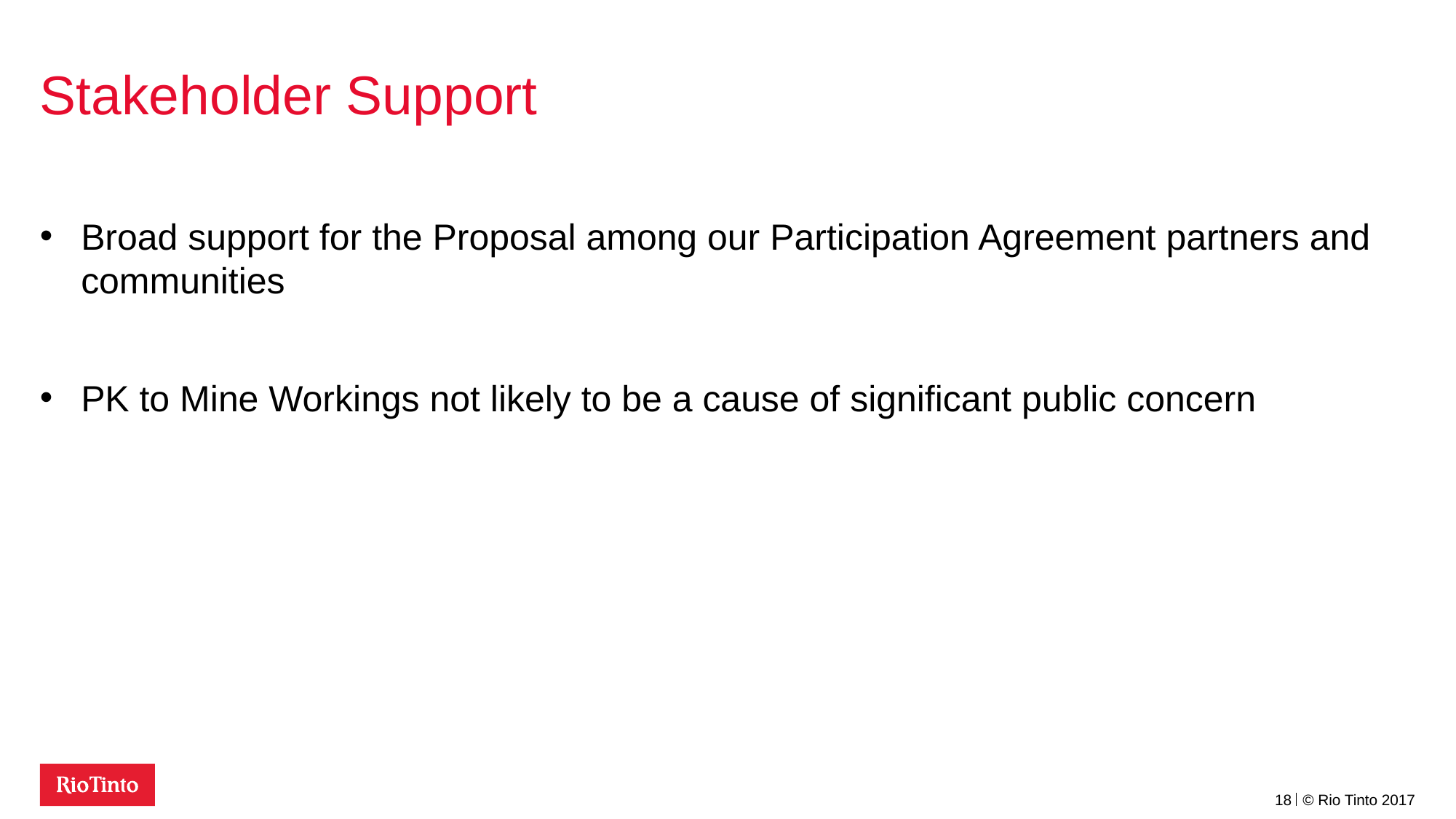

# Stakeholder Support
Broad support for the Proposal among our Participation Agreement partners and communities

PK to Mine Workings not likely to be a cause of significant public concern

18